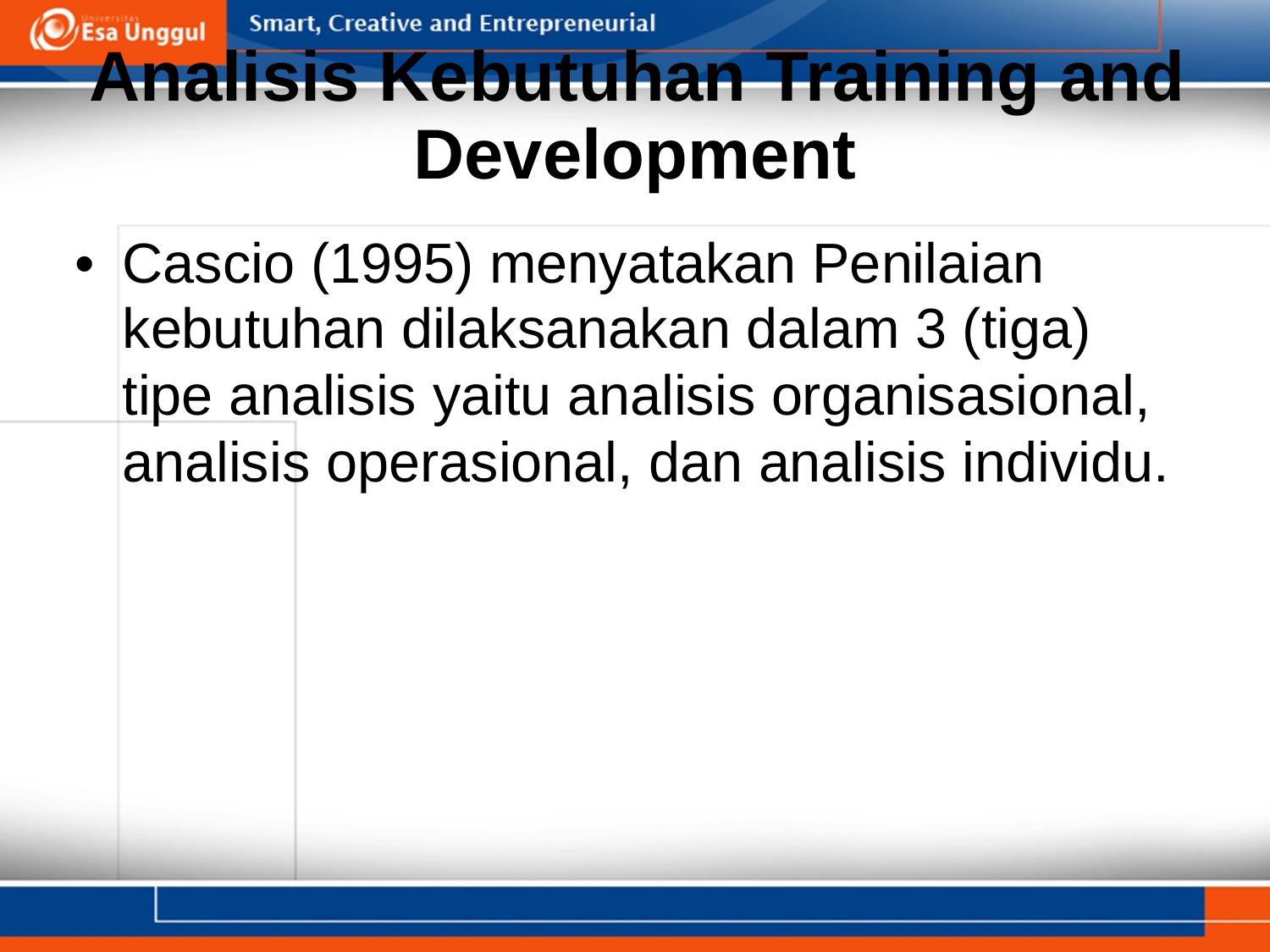

Analisis Kebutuhan Training and
Development
•
Cascio (1995) menyatakan Penilaian
kebutuhan dilaksanakan dalam 3 (tiga) tipe analisis yaitu analisis organisasional, analisis operasional, dan analisis individu.